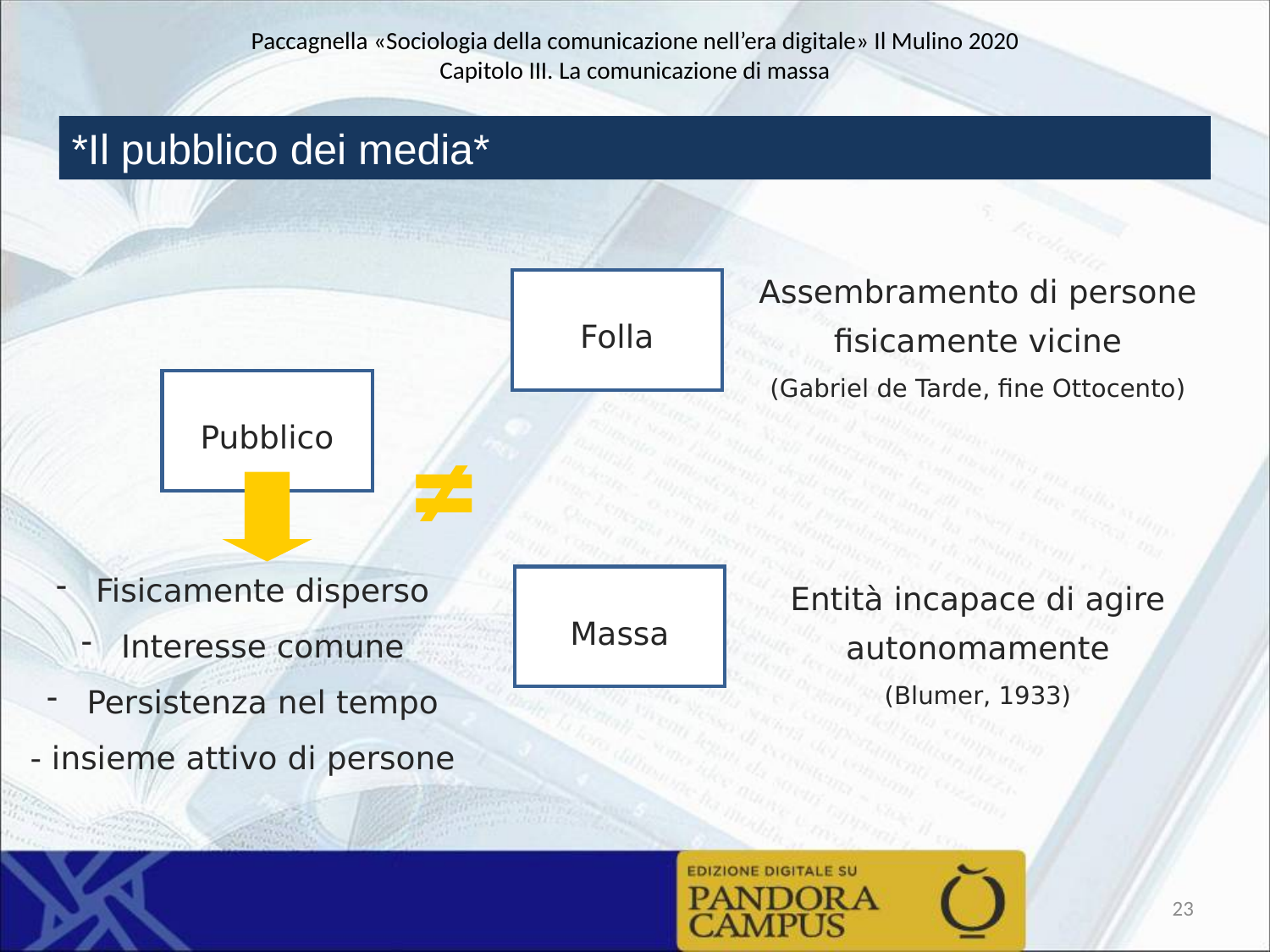

Paccagnella «Sociologia della comunicazione nell’era digitale» Il Mulino 2020
Capitolo III. La comunicazione di massa
*Il pubblico dei media*
Assembramento di persone fisicamente vicine
(Gabriel de Tarde, fine Ottocento)
Folla
Pubblico
≠

Fisicamente disperso
Interesse comune
Persistenza nel tempo
- insieme attivo di persone
Entità incapace di agire autonomamente
(Blumer, 1933)
Massa
23